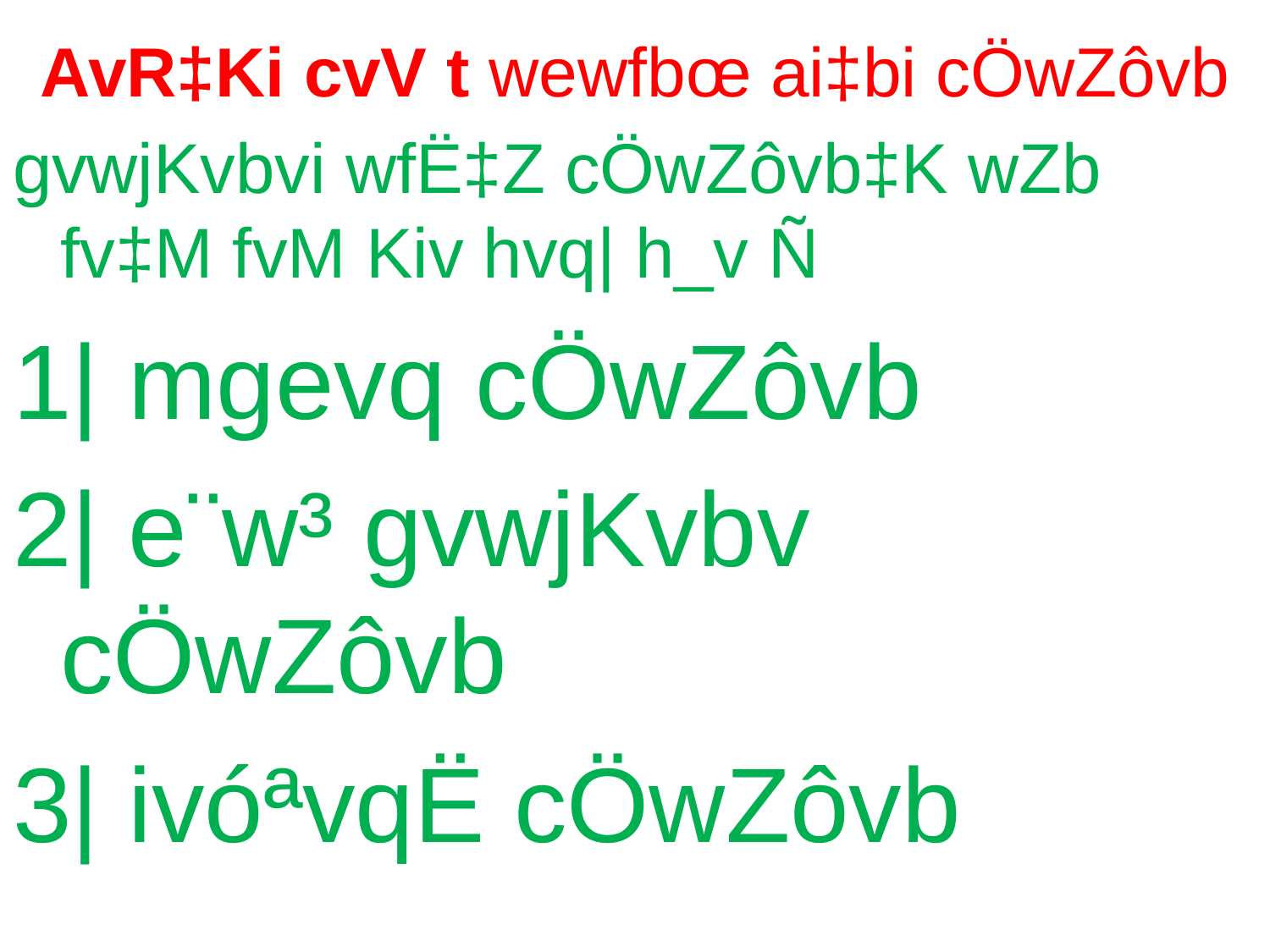

# AvR‡Ki cvV t wewfbœ ai‡bi cÖwZôvb
gvwjKvbvi wfË‡Z cÖwZôvb‡K wZb fv‡M fvM Kiv hvq| h_v Ñ
1| mgevq cÖwZôvb
2| e¨w³ gvwjKvbv cÖwZôvb
3| ivóªvqË cÖwZôvb